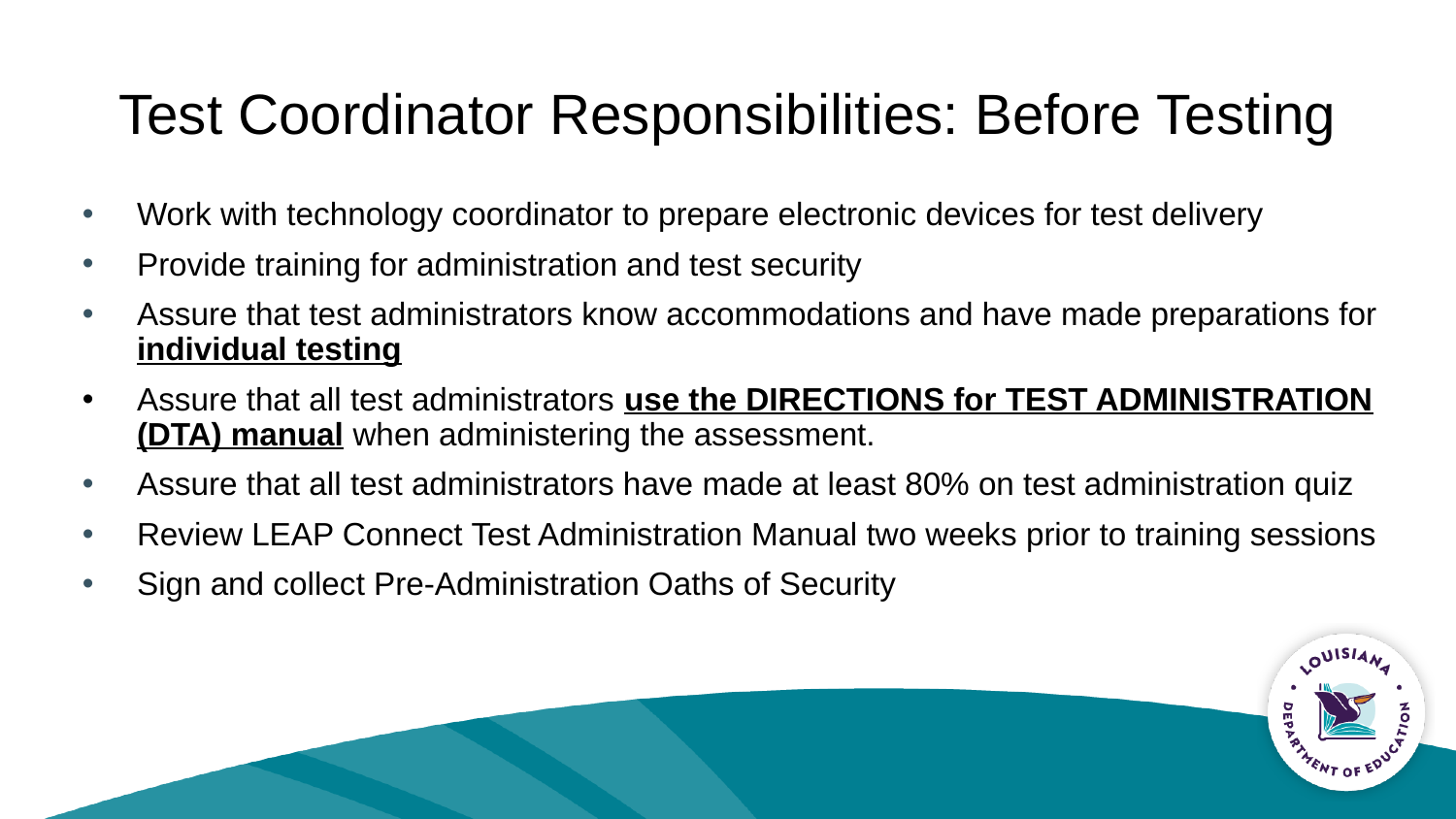

# Test Coordinator Responsibilities: Before Testing
Work with technology coordinator to prepare electronic devices for test delivery
Provide training for administration and test security
Assure that test administrators know accommodations and have made preparations for individual testing
Assure that all test administrators use the DIRECTIONS for TEST ADMINISTRATION (DTA) manual when administering the assessment.
Assure that all test administrators have made at least 80% on test administration quiz
Review LEAP Connect Test Administration Manual two weeks prior to training sessions
Sign and collect Pre-Administration Oaths of Security